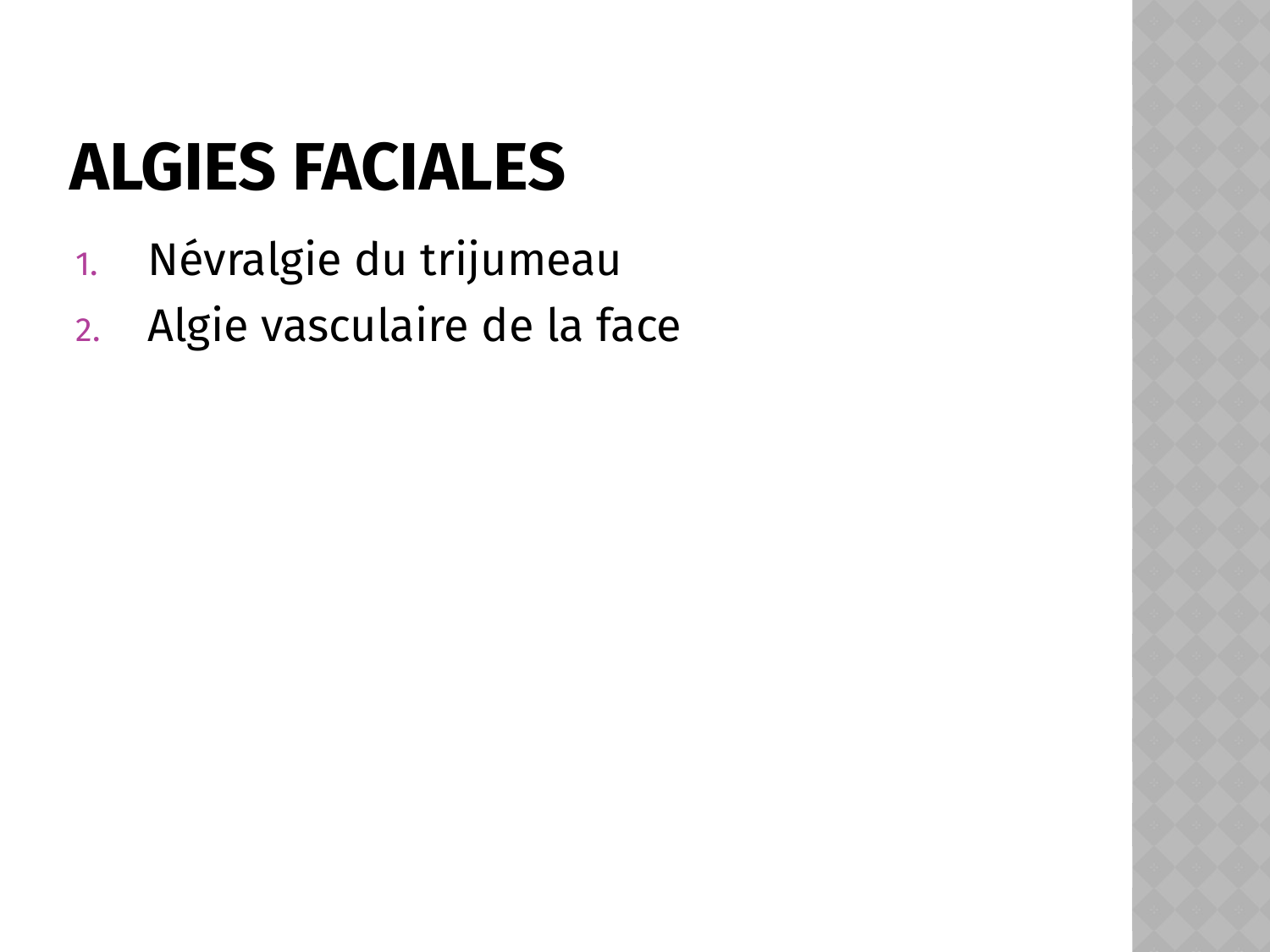

# ALGIES FACIALES
Névralgie du trijumeau
Algie vasculaire de la face